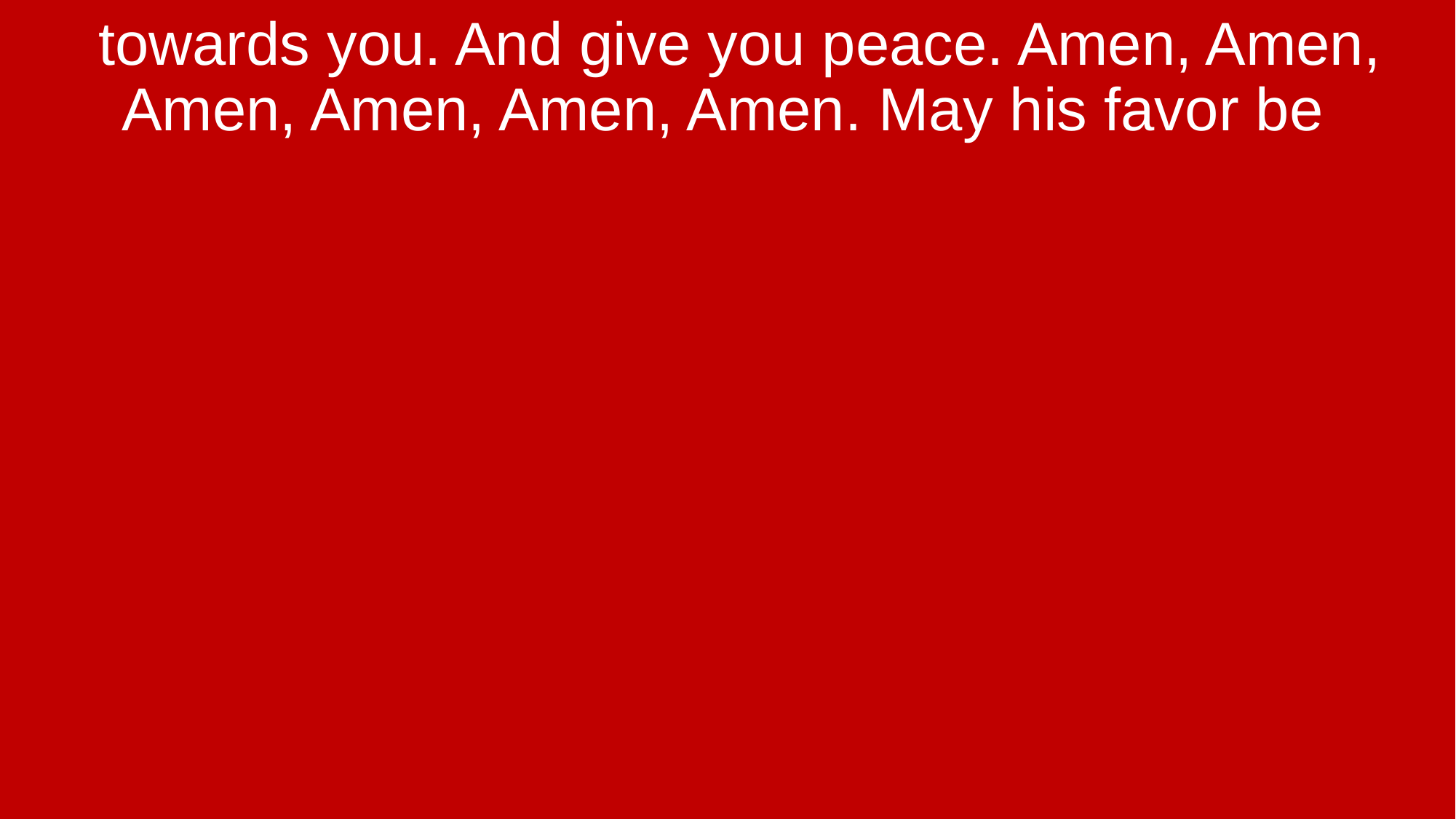

towards you. And give you peace. Amen, Amen, Amen, Amen, Amen, Amen. May his favor be